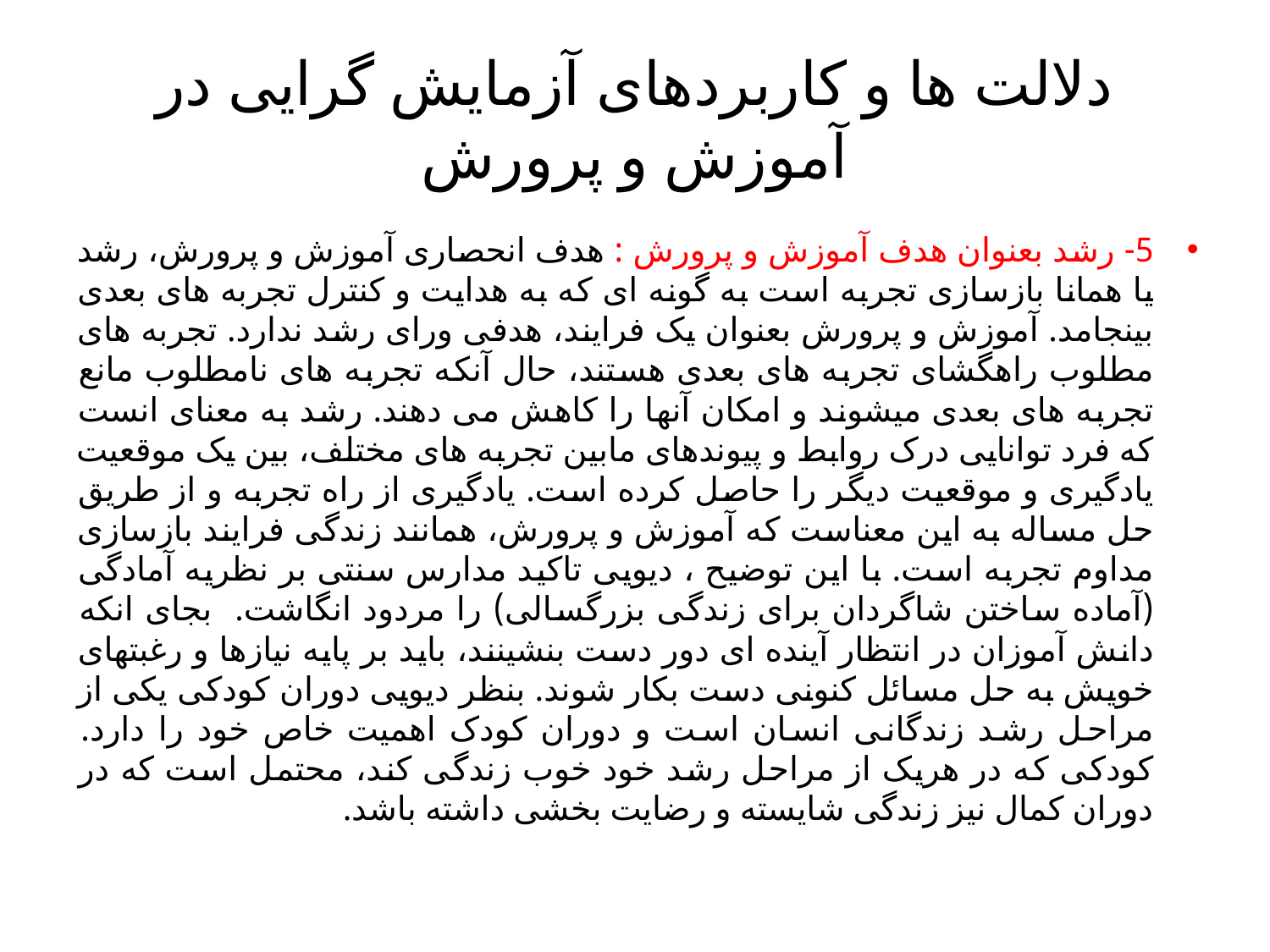

# دلالت ها و کاربردهای آزمایش گرایی در آموزش و پرورش
5- رشد بعنوان هدف آموزش و پرورش : هدف انحصاری آموزش و پرورش، رشد یا همانا بازسازی تجربه است به گونه ای که به هدایت و کنترل تجربه های بعدی بینجامد. آموزش و پرورش بعنوان یک فرایند، هدفی ورای رشد ندارد. تجربه های مطلوب راهگشای تجربه های بعدی هستند، حال آنکه تجربه های نامطلوب مانع تجربه های بعدی میشوند و امکان آنها را کاهش می دهند. رشد به معنای انست که فرد توانایی درک روابط و پیوندهای مابین تجربه های مختلف، بین یک موقعیت یادگیری و موقعیت دیگر را حاصل کرده است. یادگیری از راه تجربه و از طریق حل مساله به این معناست که آموزش و پرورش، همانند زندگی فرایند بازسازی مداوم تجربه است. با این توضیح ، دیویی تاکید مدارس سنتی بر نظریه آمادگی (آماده ساختن شاگردان برای زندگی بزرگسالی) را مردود انگاشت.  بجای انکه دانش آموزان در انتظار آینده ای دور دست بنشینند، باید بر پایه نیازها و رغبتهای خویش به حل مسائل کنونی دست بکار شوند. بنظر دیویی دوران کودکی یکی از مراحل رشد زندگانی انسان است و دوران کودک اهمیت خاص خود را دارد. کودکی که در هریک از مراحل رشد خود خوب زندگی کند، محتمل است که در دوران کمال نیز زندگی شایسته و رضایت بخشی داشته باشد.